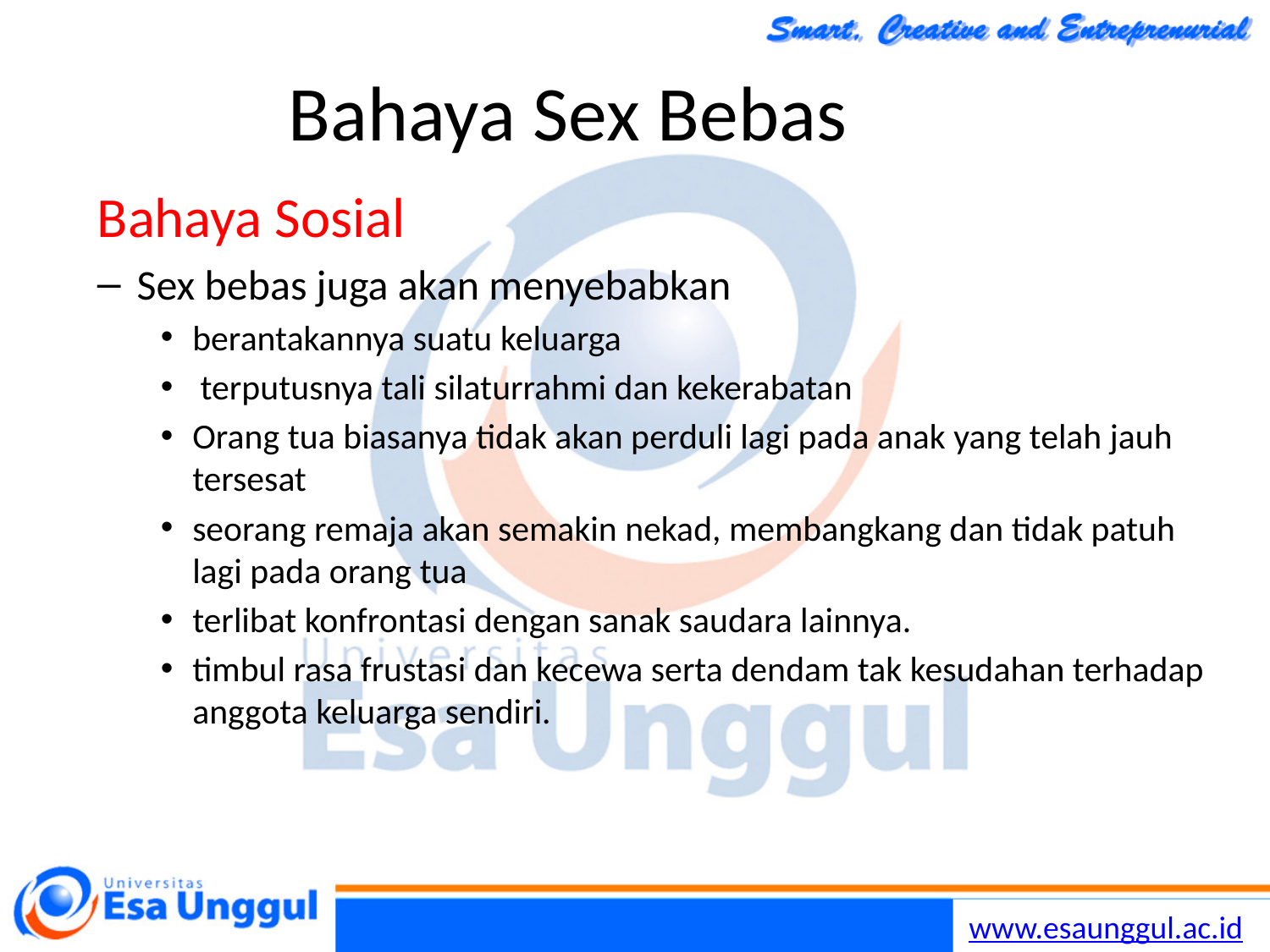

# Bahaya Sex Bebas
Bahaya Sosial
Sex bebas juga akan menyebabkan
berantakannya suatu keluarga
 terputusnya tali silaturrahmi dan kekerabatan
Orang tua biasanya tidak akan perduli lagi pada anak yang telah jauh tersesat
seorang remaja akan semakin nekad, membangkang dan tidak patuh lagi pada orang tua
terlibat konfrontasi dengan sanak saudara lainnya.
timbul rasa frustasi dan kecewa serta dendam tak kesudahan terhadap anggota keluarga sendiri.